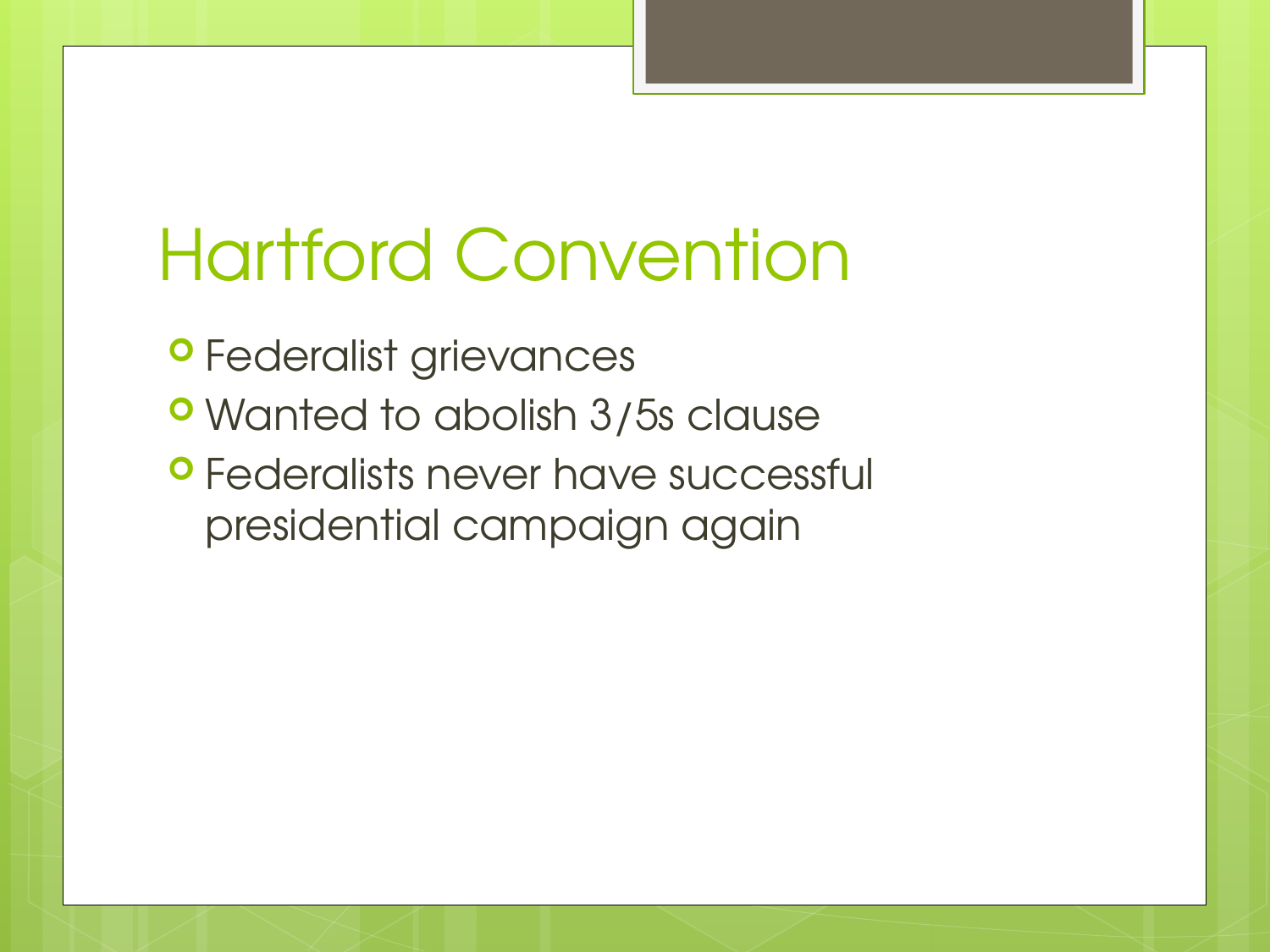

# Hartford Convention
Federalist grievances
Wanted to abolish 3/5s clause
Federalists never have successful presidential campaign again